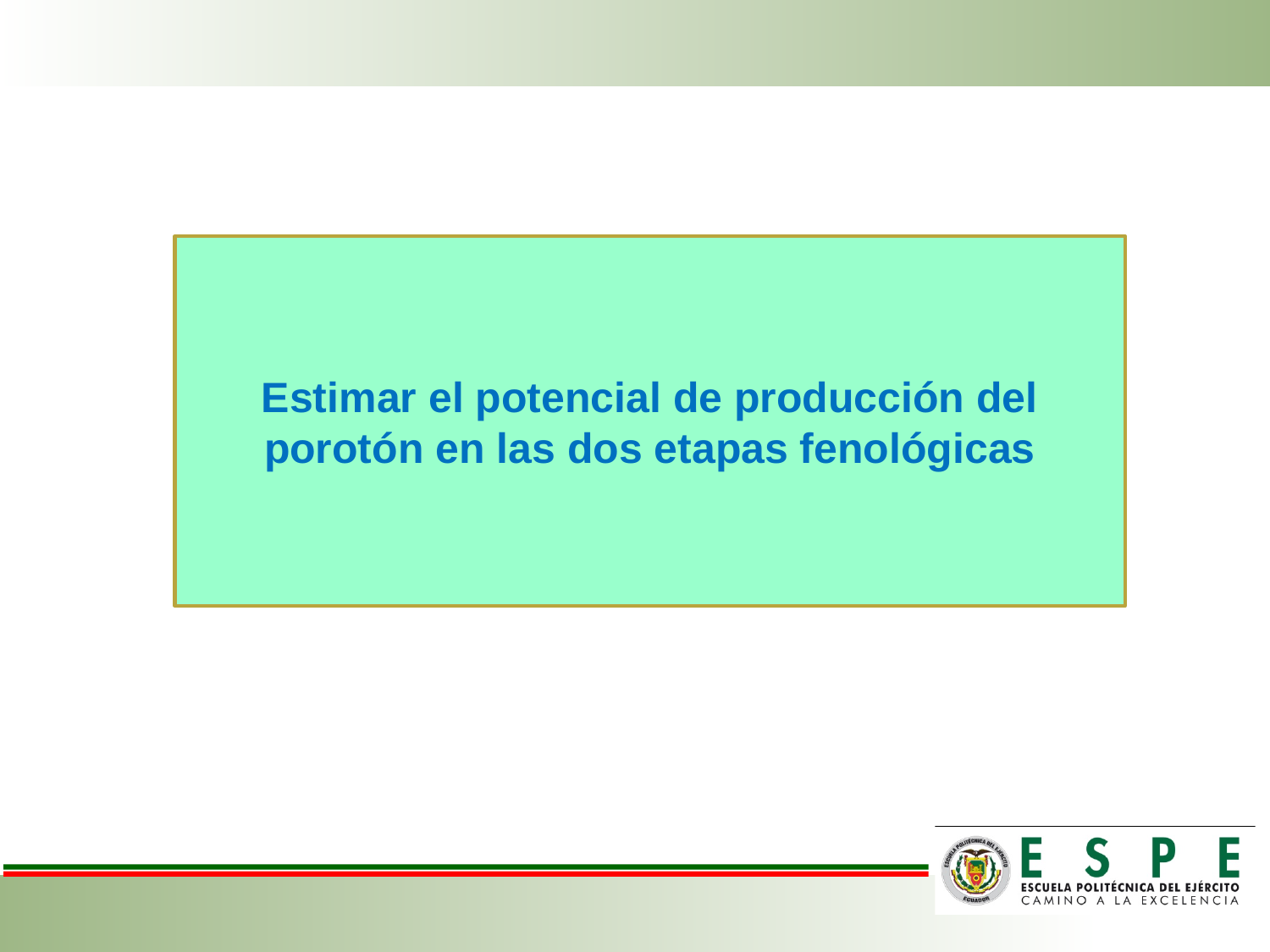

Estimar el potencial de producción del porotón en las dos etapas fenológicas